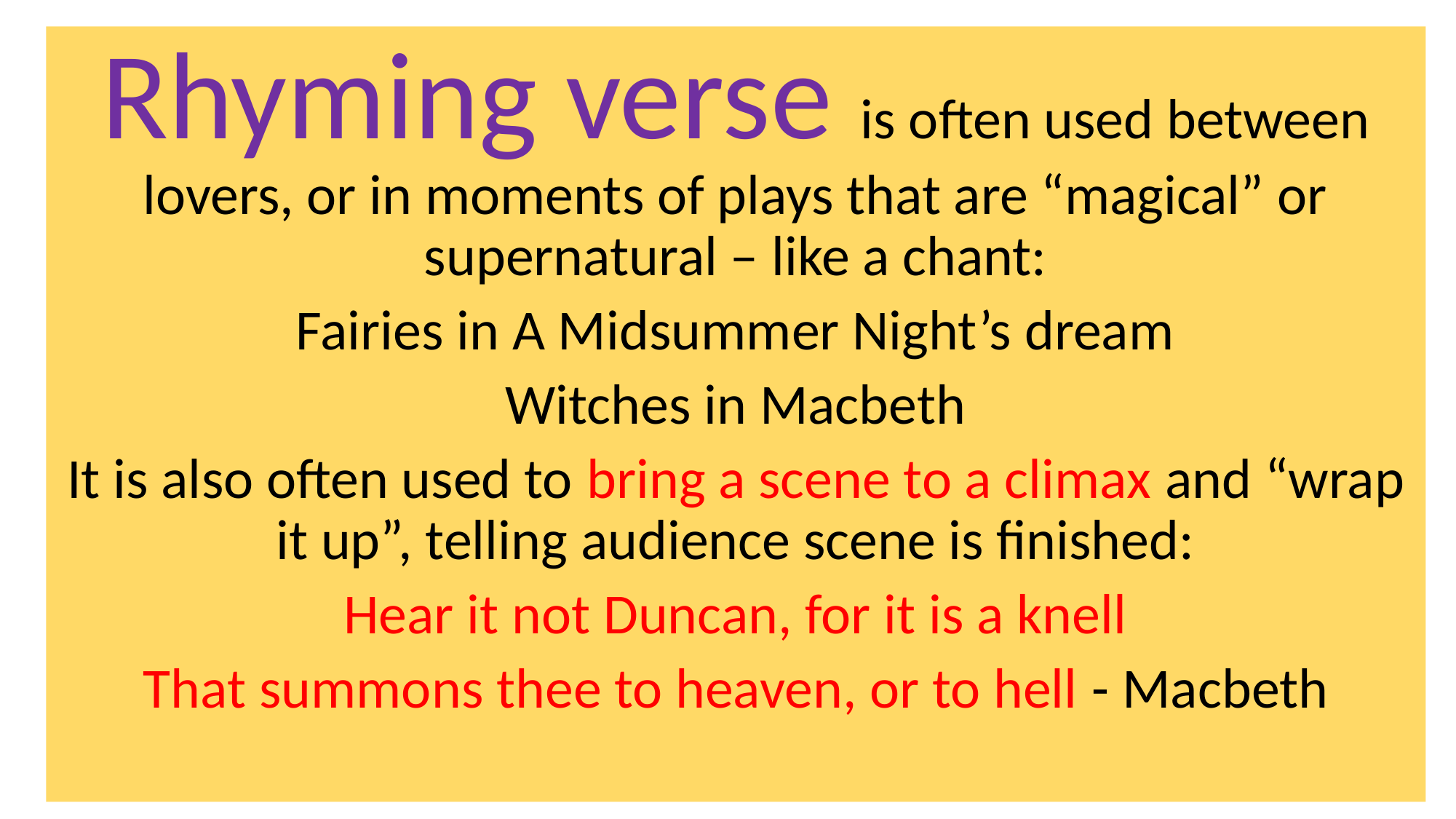

Rhyming verse is often used between lovers, or in moments of plays that are “magical” or supernatural – like a chant:
Fairies in A Midsummer Night’s dream
Witches in Macbeth
It is also often used to bring a scene to a climax and “wrap it up”, telling audience scene is finished:
Hear it not Duncan, for it is a knell
That summons thee to heaven, or to hell - Macbeth